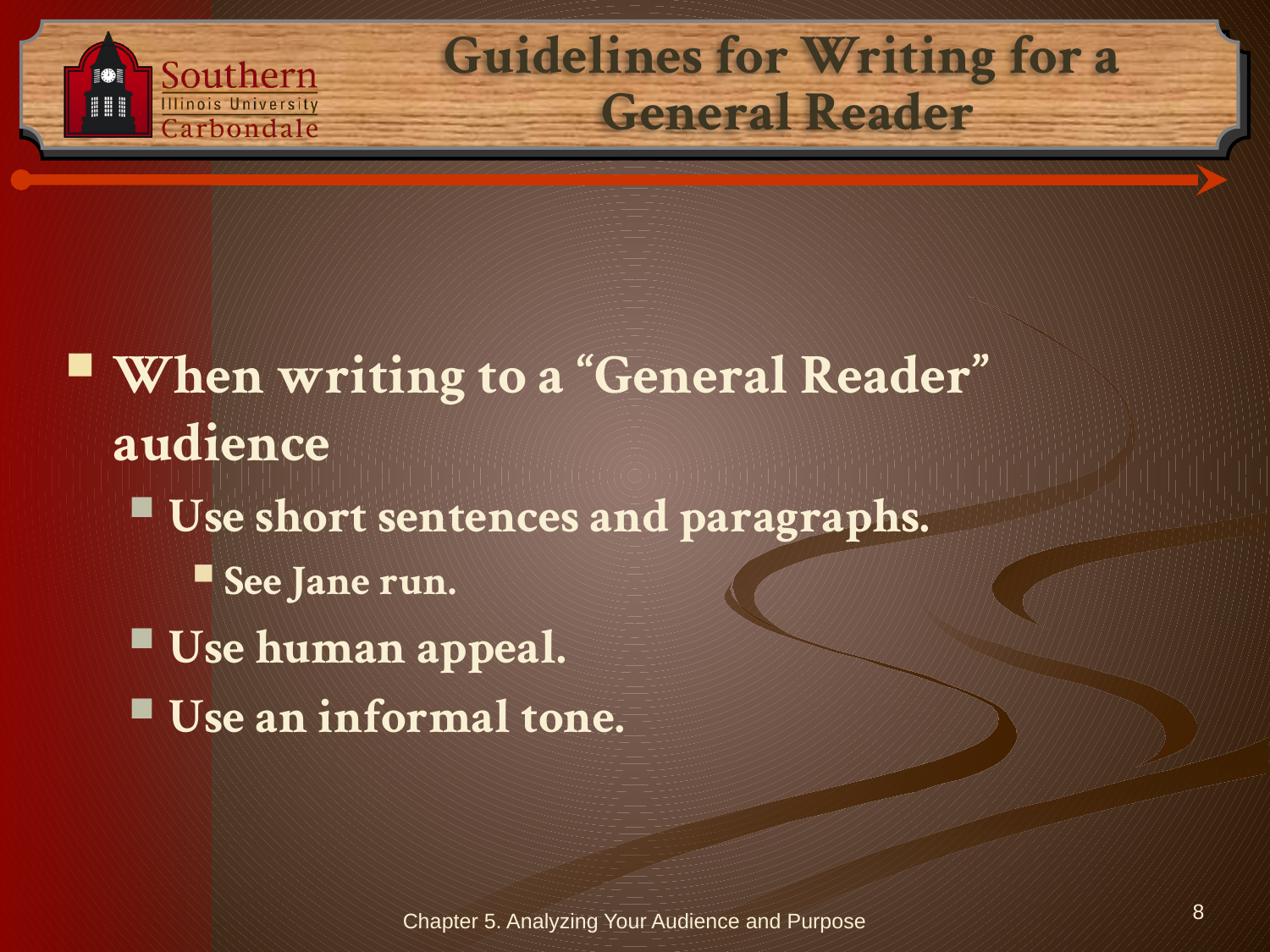

# Guidelines for Writing for a General Reader
When writing to a “General Reader” audience
Use short sentences and paragraphs.
See Jane run.
Use human appeal.
Use an informal tone.
Chapter 5. Analyzing Your Audience and Purpose
8